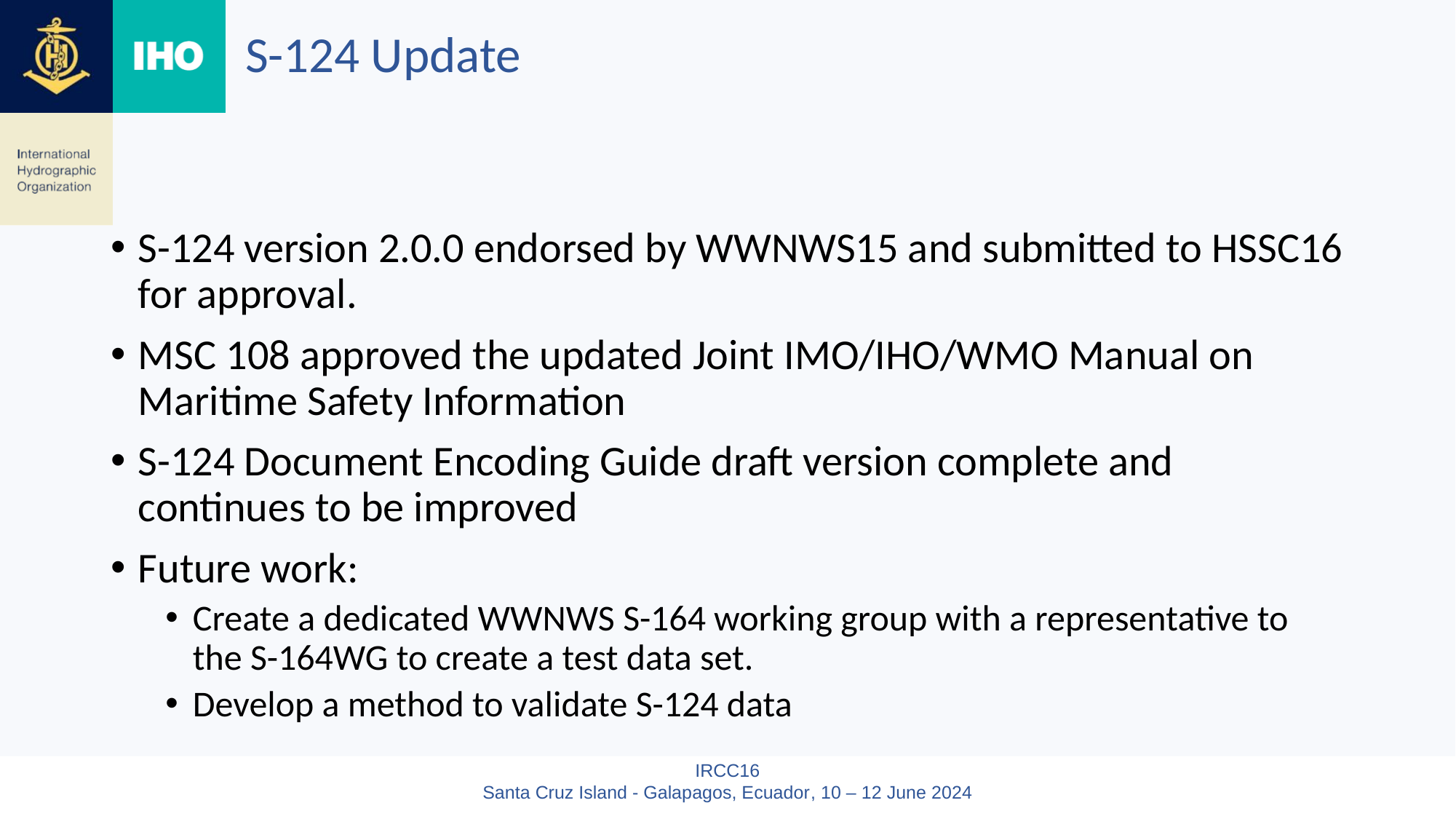

# S-124 Update
S-124 version 2.0.0 endorsed by WWNWS15 and submitted to HSSC16 for approval.
MSC 108 approved the updated Joint IMO/IHO/WMO Manual on Maritime Safety Information
S-124 Document Encoding Guide draft version complete and continues to be improved
Future work:
Create a dedicated WWNWS S-164 working group with a representative to the S-164WG to create a test data set.
Develop a method to validate S-124 data